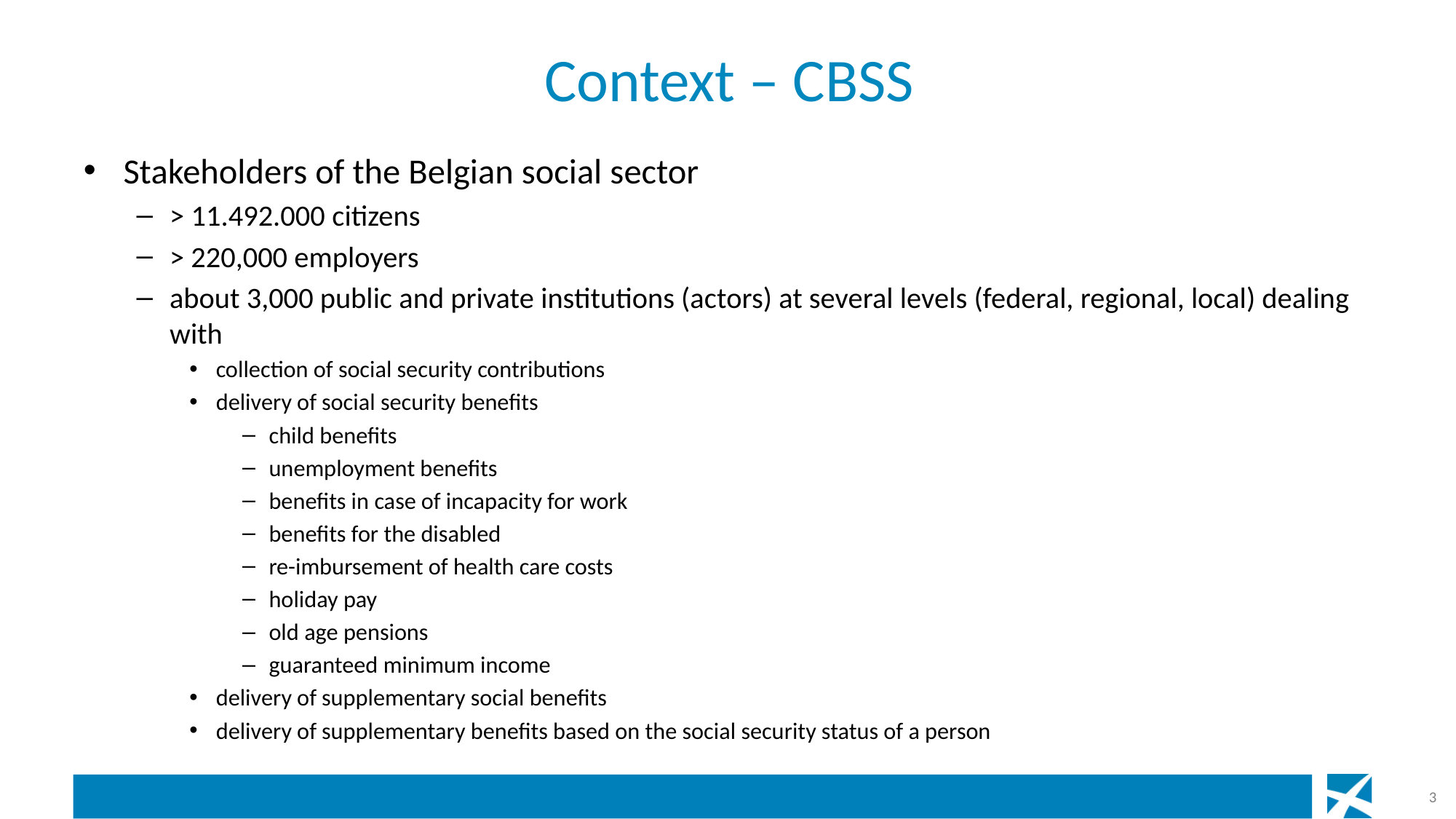

# Context – CBSS
Stakeholders of the Belgian social sector
> 11.492.000 citizens
> 220,000 employers
about 3,000 public and private institutions (actors) at several levels (federal, regional, local) dealing with
collection of social security contributions
delivery of social security benefits
child benefits
unemployment benefits
benefits in case of incapacity for work
benefits for the disabled
re-imbursement of health care costs
holiday pay
old age pensions
guaranteed minimum income
delivery of supplementary social benefits
delivery of supplementary benefits based on the social security status of a person

3